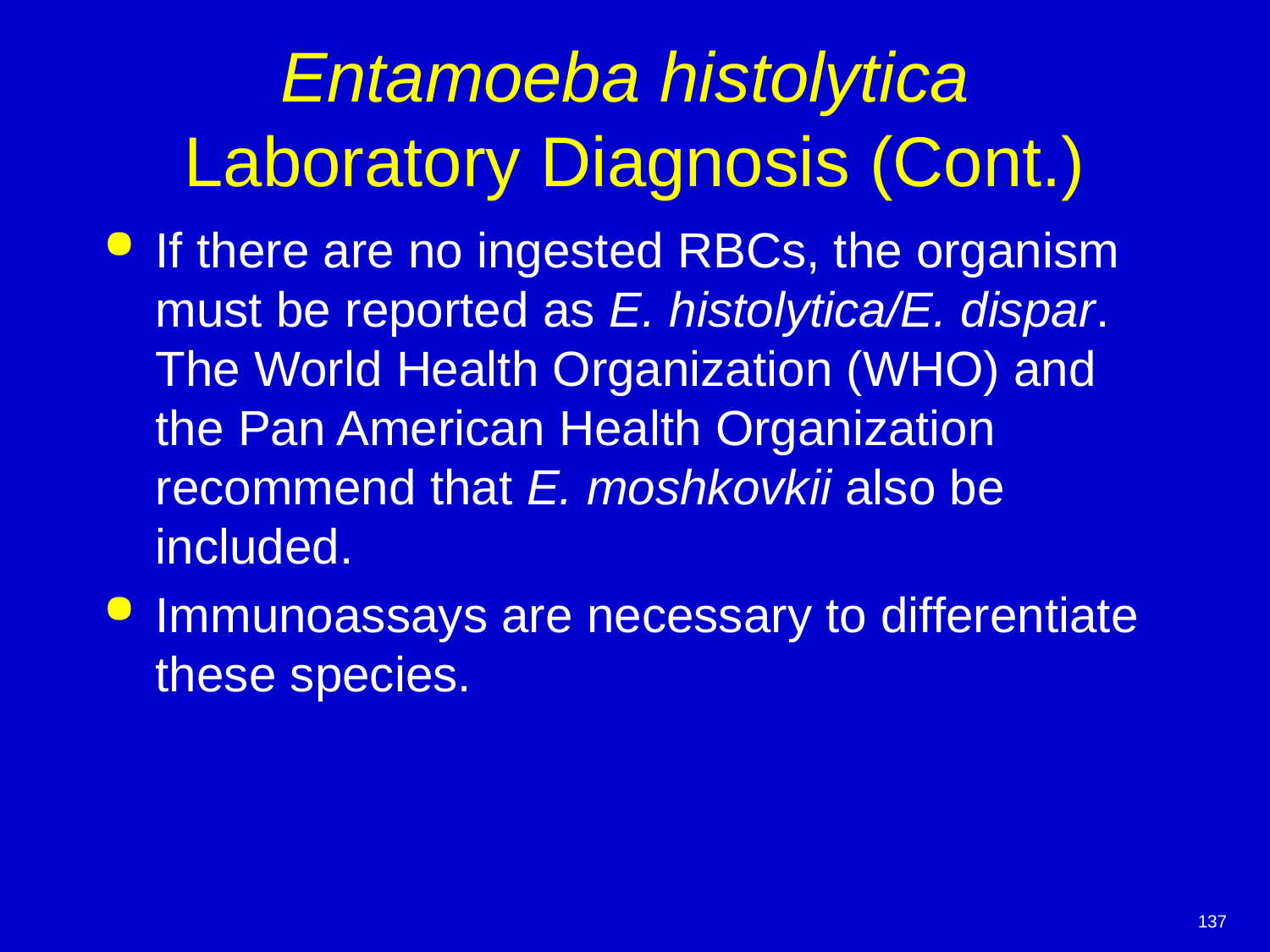

# Entamoeba histolytica Laboratory Diagnosis (Cont.)
If there are no ingested RBCs, the organism must be reported as E. histolytica/E. dispar. The World Health Organization (WHO) and the Pan American Health Organization recommend that E. moshkovkii also be included.
Immunoassays are necessary to differentiate these species.